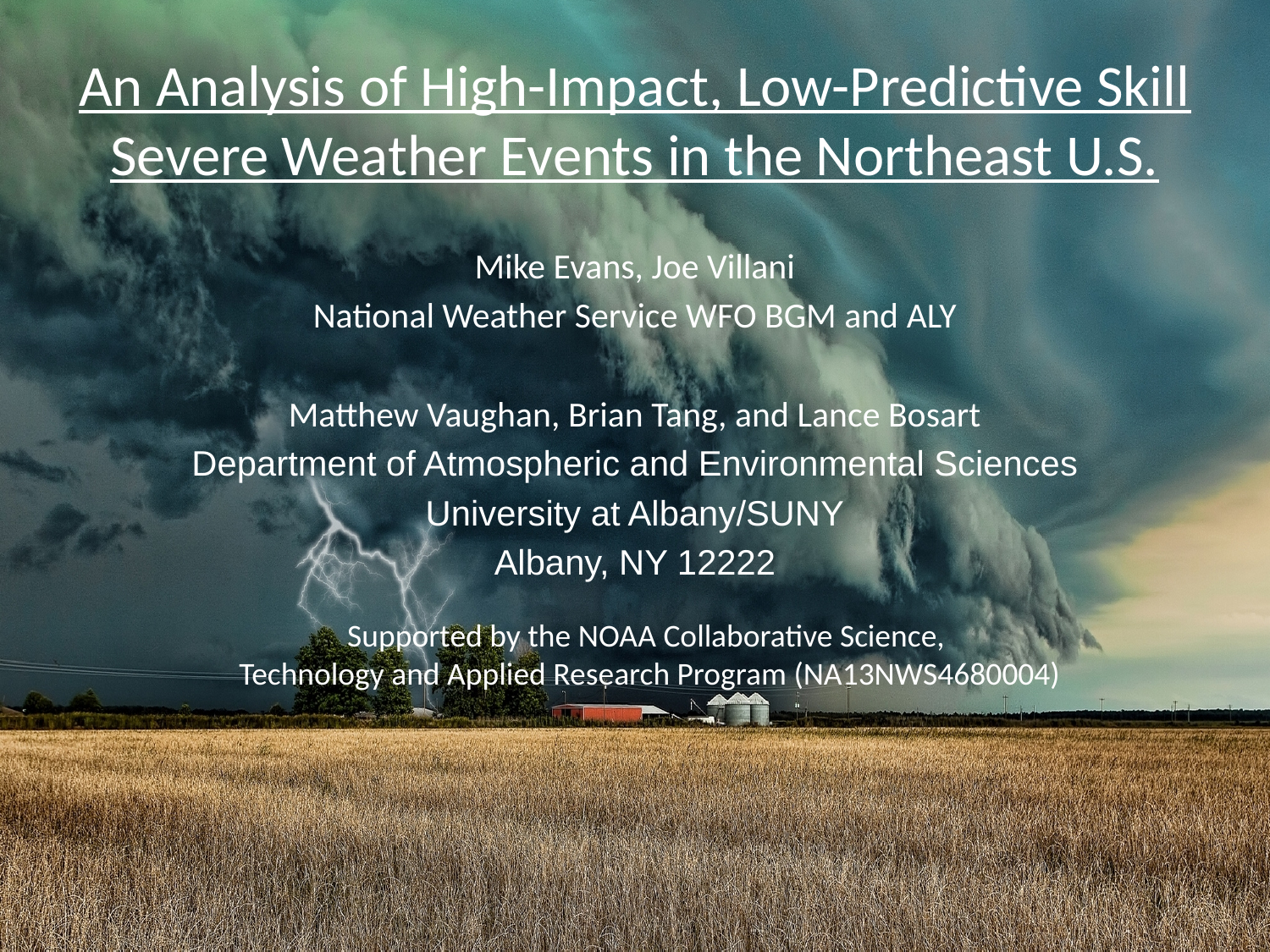

# An Analysis of High-Impact, Low-Predictive Skill Severe Weather Events in the Northeast U.S.

Mike Evans, Joe Villani
National Weather Service WFO BGM and ALY

Matthew Vaughan, Brian Tang, and Lance Bosart
Department of Atmospheric and Environmental Sciences
University at Albany/SUNY
Albany, NY 12222

Supported by the NOAA Collaborative Science,
 Technology and Applied Research Program (NA13NWS4680004)